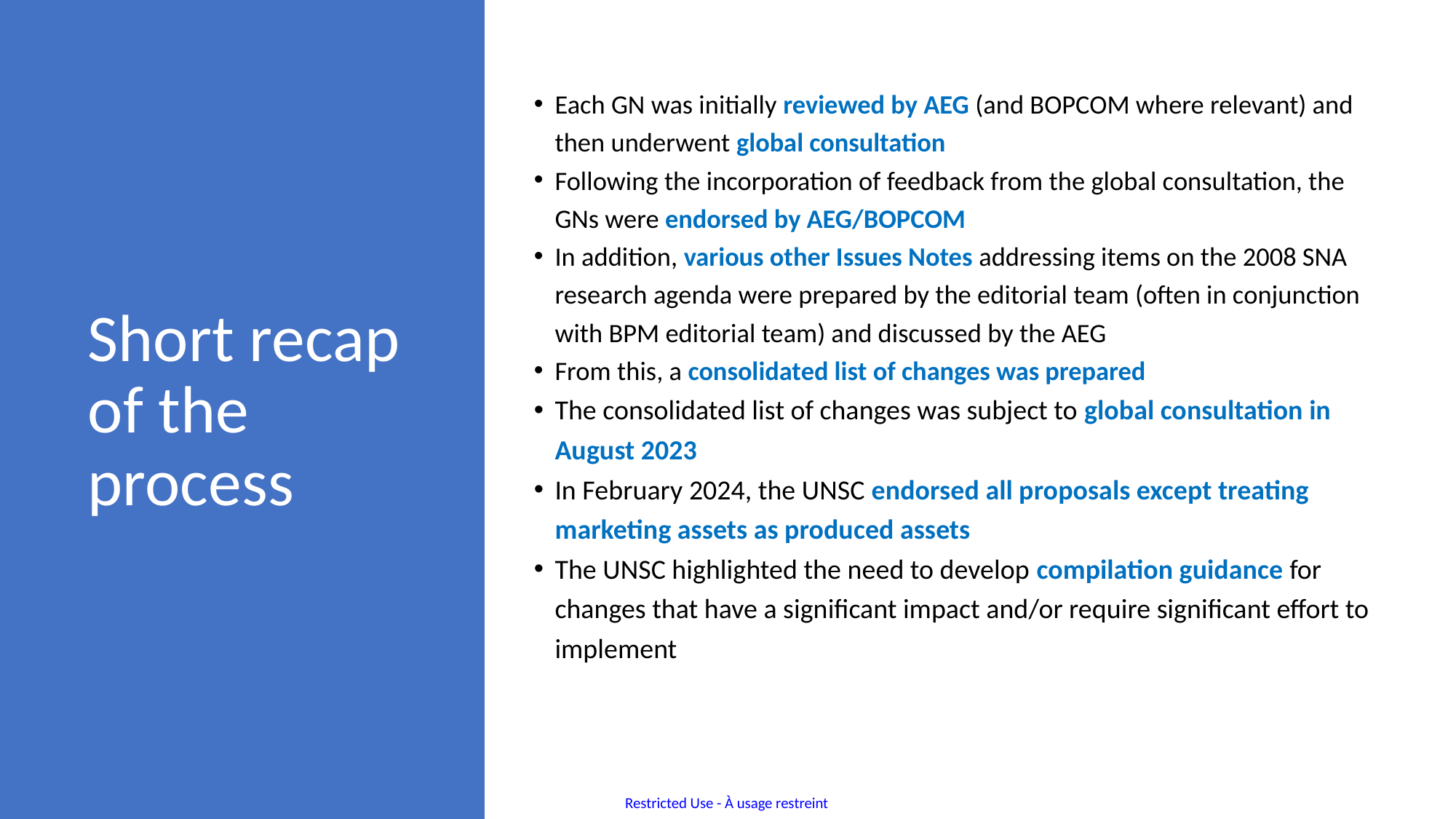

Each GN was initially reviewed by AEG (and BOPCOM where relevant) and then underwent global consultation
Following the incorporation of feedback from the global consultation, the GNs were endorsed by AEG/BOPCOM
In addition, various other Issues Notes addressing items on the 2008 SNA research agenda were prepared by the editorial team (often in conjunction with BPM editorial team) and discussed by the AEG
From this, a consolidated list of changes was prepared
The consolidated list of changes was subject to global consultation in August 2023
In February 2024, the UNSC endorsed all proposals except treating marketing assets as produced assets
The UNSC highlighted the need to develop compilation guidance for changes that have a significant impact and/or require significant effort to implement

# Short recap of the process